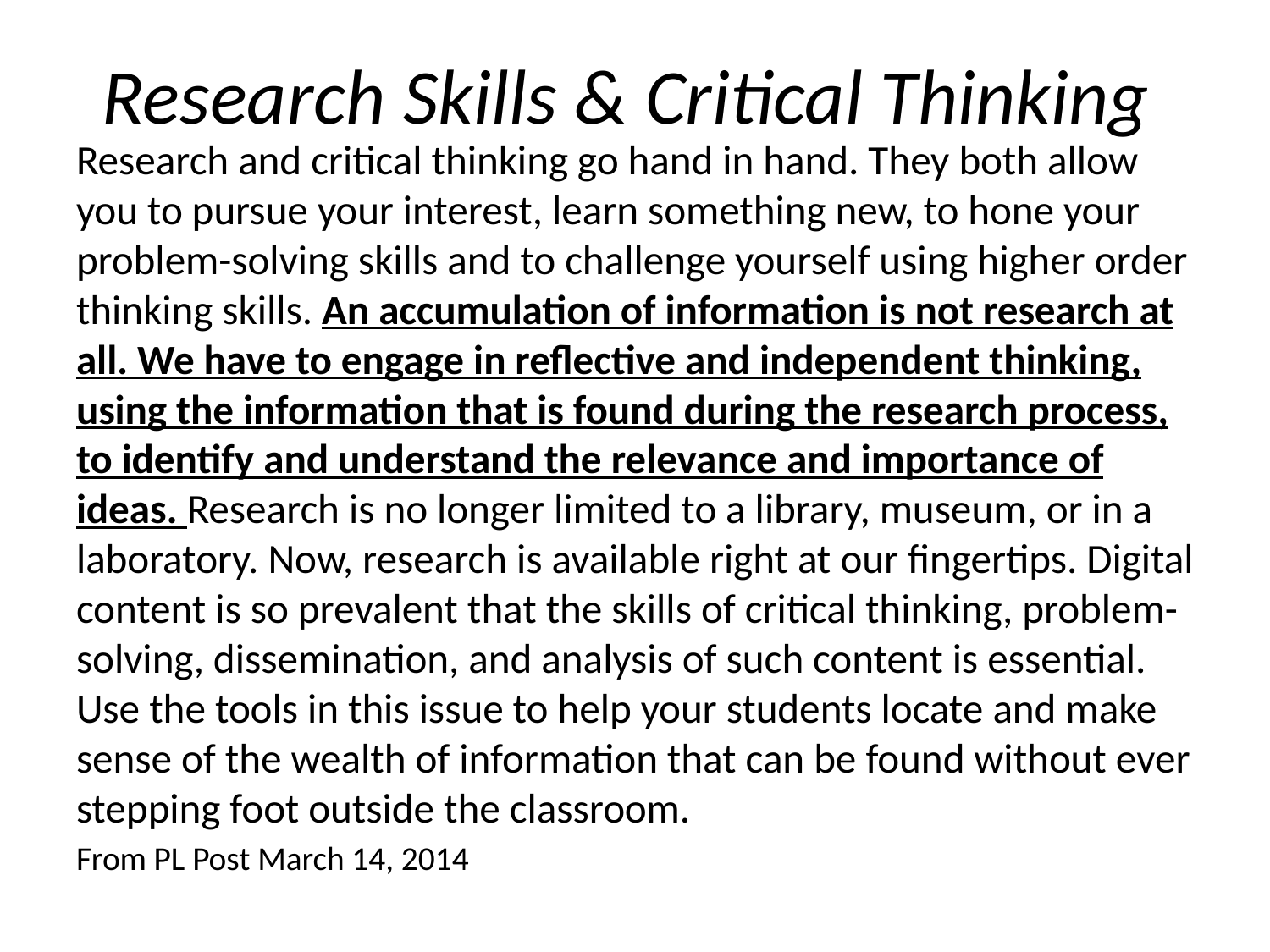

# Research Skills & Critical Thinking
Research and critical thinking go hand in hand. They both allow you to pursue your interest, learn something new, to hone your problem-solving skills and to challenge yourself using higher order thinking skills. An accumulation of information is not research at all. We have to engage in reflective and independent thinking, using the information that is found during the research process, to identify and understand the relevance and importance of ideas. Research is no longer limited to a library, museum, or in a laboratory. Now, research is available right at our fingertips. Digital content is so prevalent that the skills of critical thinking, problem-solving, dissemination, and analysis of such content is essential. Use the tools in this issue to help your students locate and make sense of the wealth of information that can be found without ever stepping foot outside the classroom.
From PL Post March 14, 2014